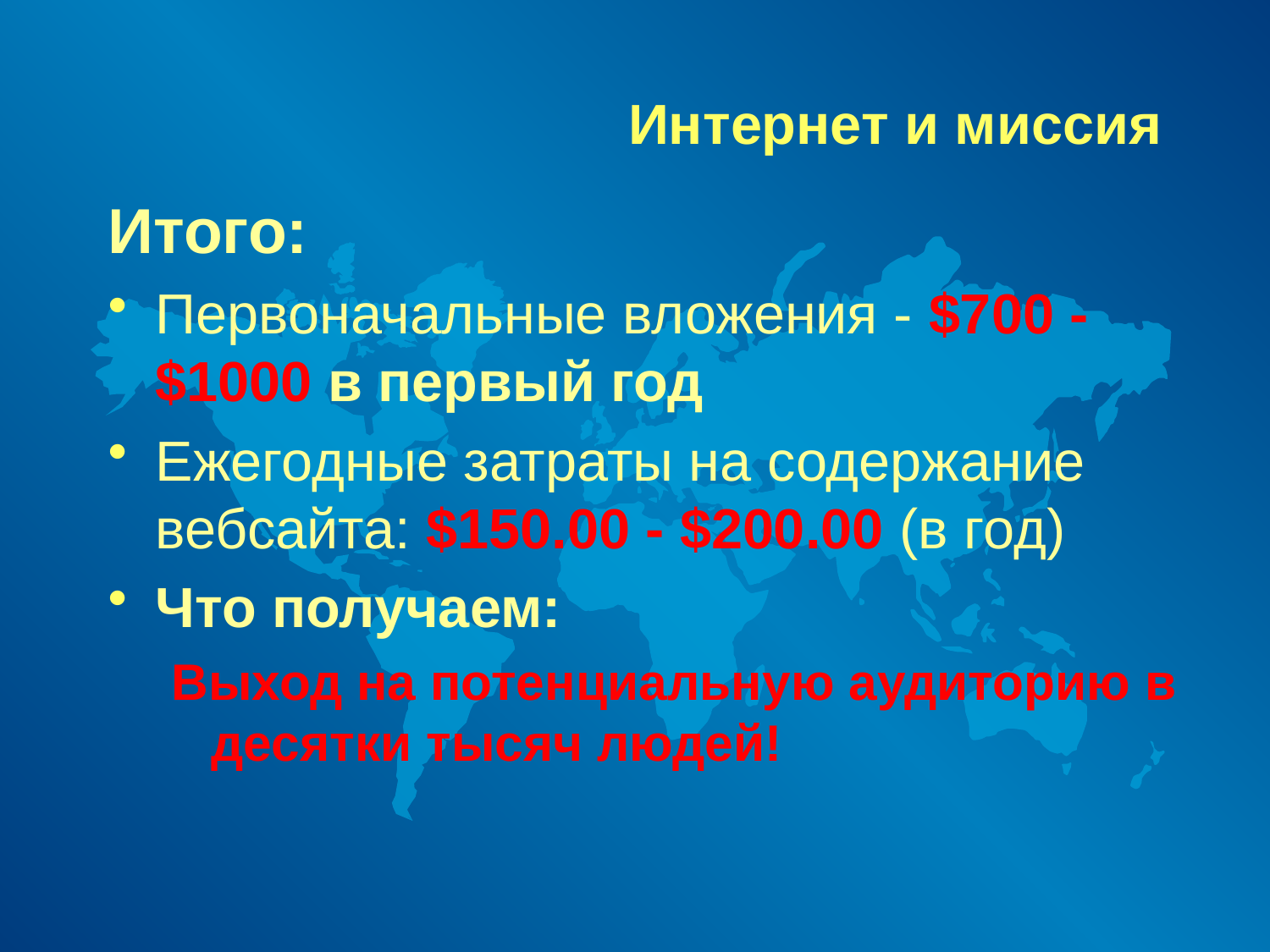

# Интернет и миссия
Итого:
Первоначальные вложения - $700 - $1000 в первый год
Ежегодные затраты на содержание вебсайта: $150.00 - $200.00 (в год)
Что получаем:
Выход на потенциальную аудиторию в десятки тысяч людей!